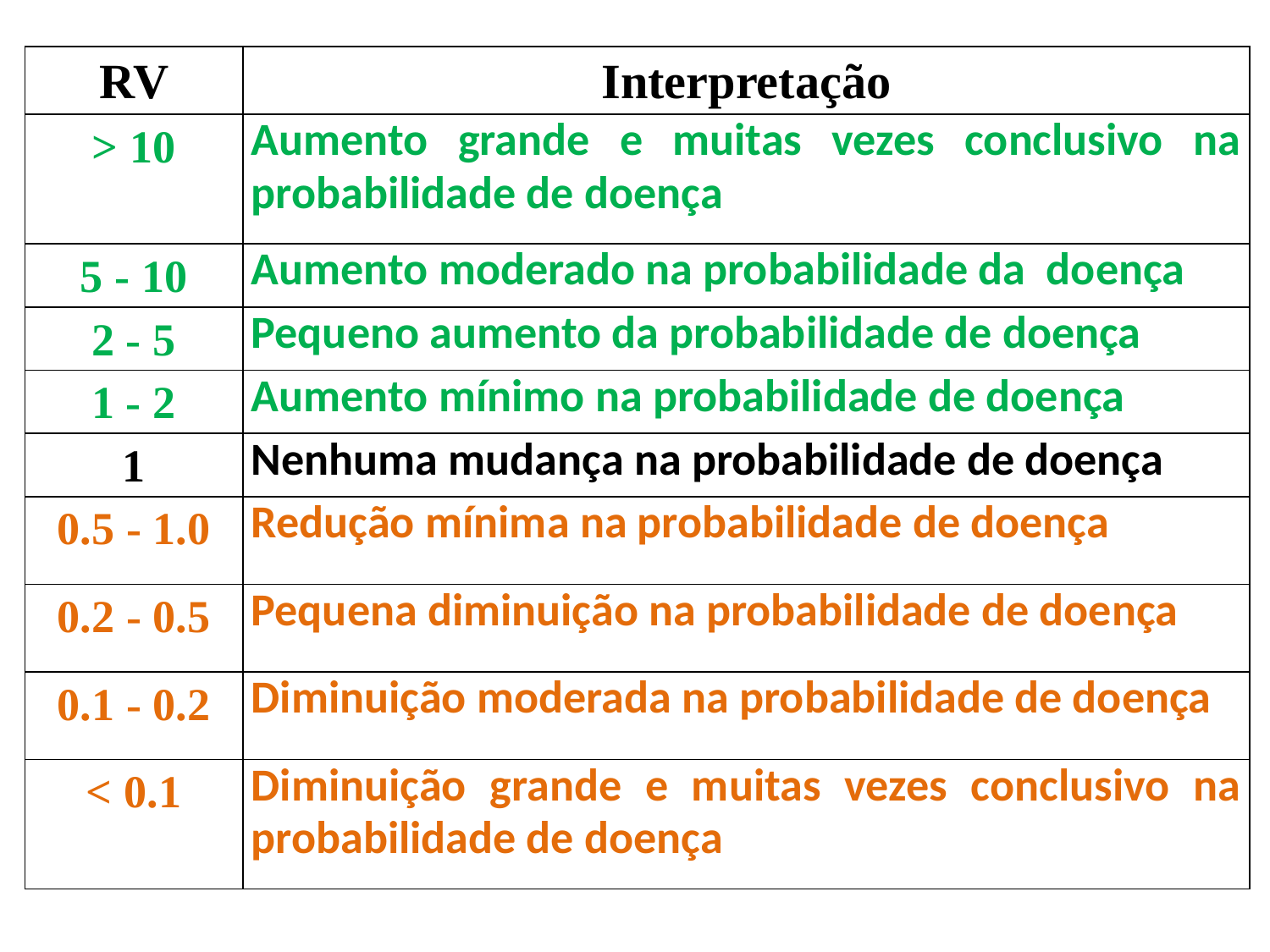

| RV | Interpretação |
| --- | --- |
| > 10 | Aumento grande e muitas vezes conclusivo na probabilidade de doença |
| 5 - 10 | Aumento moderado na probabilidade da doença |
| 2 - 5 | Pequeno aumento da probabilidade de doença |
| 1 - 2 | Aumento mínimo na probabilidade de doença |
| 1 | Nenhuma mudança na probabilidade de doença |
| 0.5 - 1.0 | Redução mínima na probabilidade de doença |
| 0.2 - 0.5 | Pequena diminuição na probabilidade de doença |
| 0.1 - 0.2 | Diminuição moderada na probabilidade de doença |
| < 0.1 | Diminuição grande e muitas vezes conclusivo na probabilidade de doença |